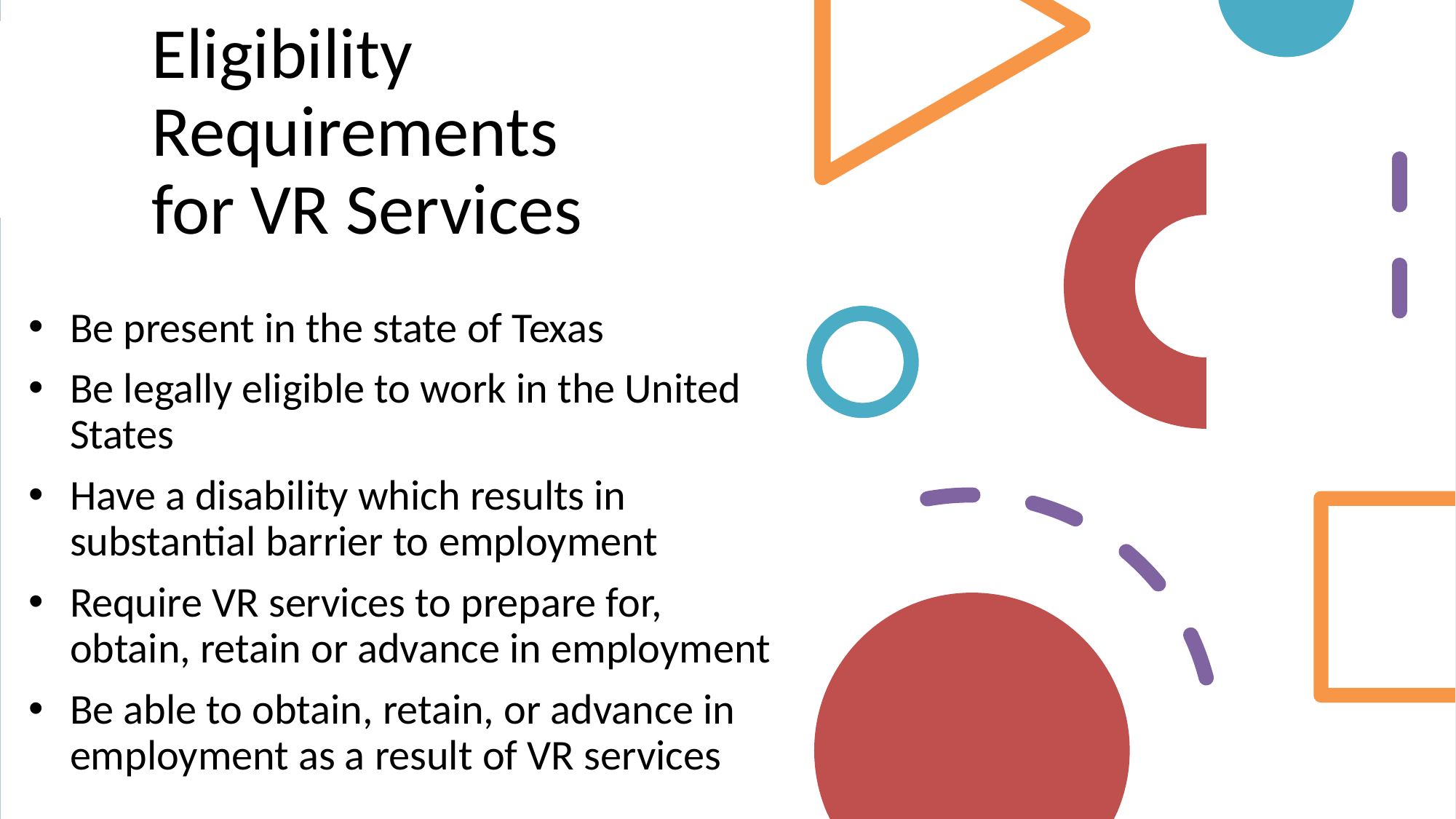

# Eligibility Requirements for VR Services

Be present in the state of Texas
Be legally eligible to work in the United States
Have a disability which results in substantial barrier to employment
Require VR services to prepare for, obtain, retain or advance in employment
Be able to obtain, retain, or advance in employment as a result of VR services